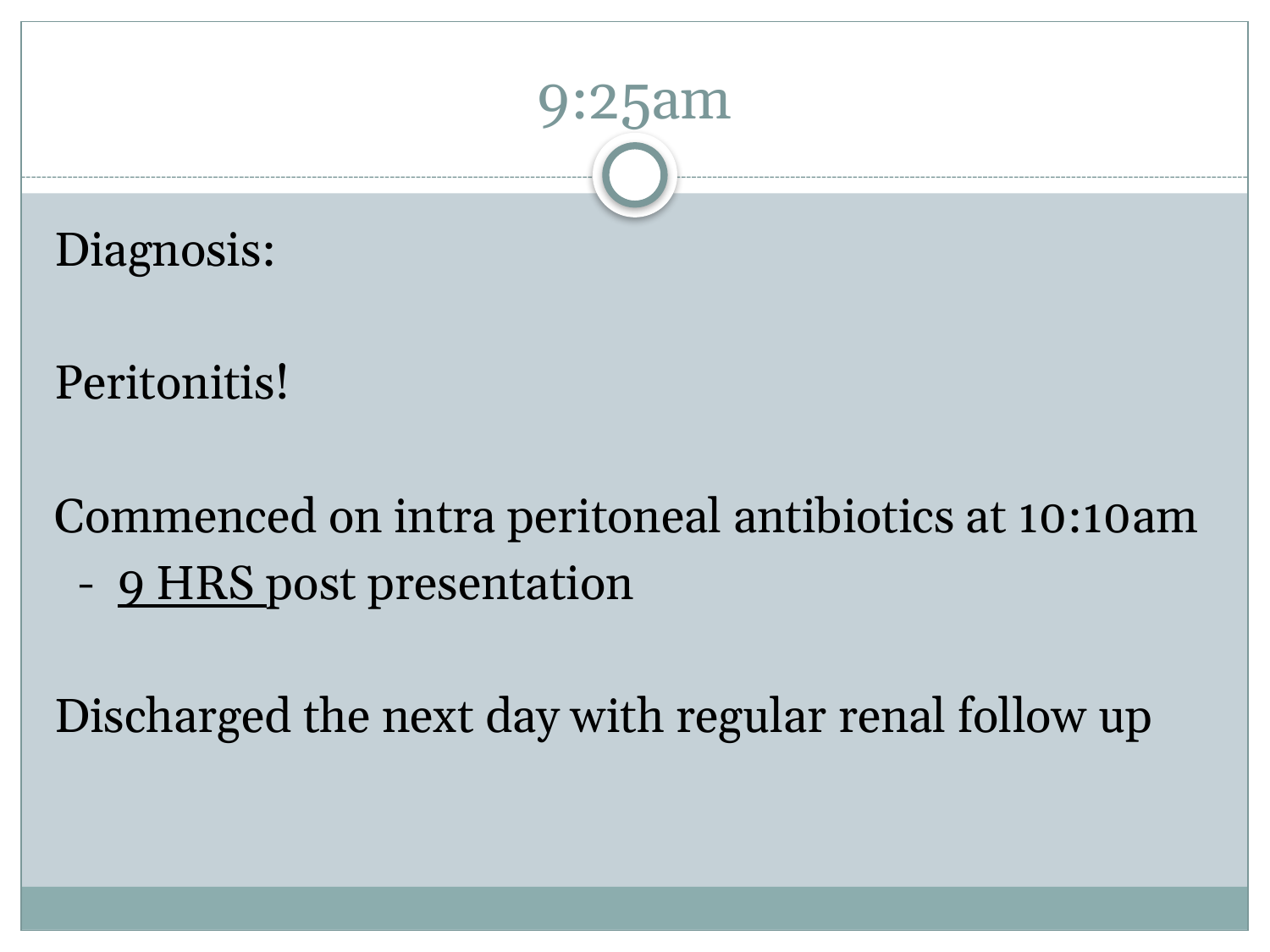

# 9:25am
Diagnosis:

Peritonitis!

Commenced on intra peritoneal antibiotics at 10:10am
  -  9 HRS post presentation

Discharged the next day with regular renal follow up